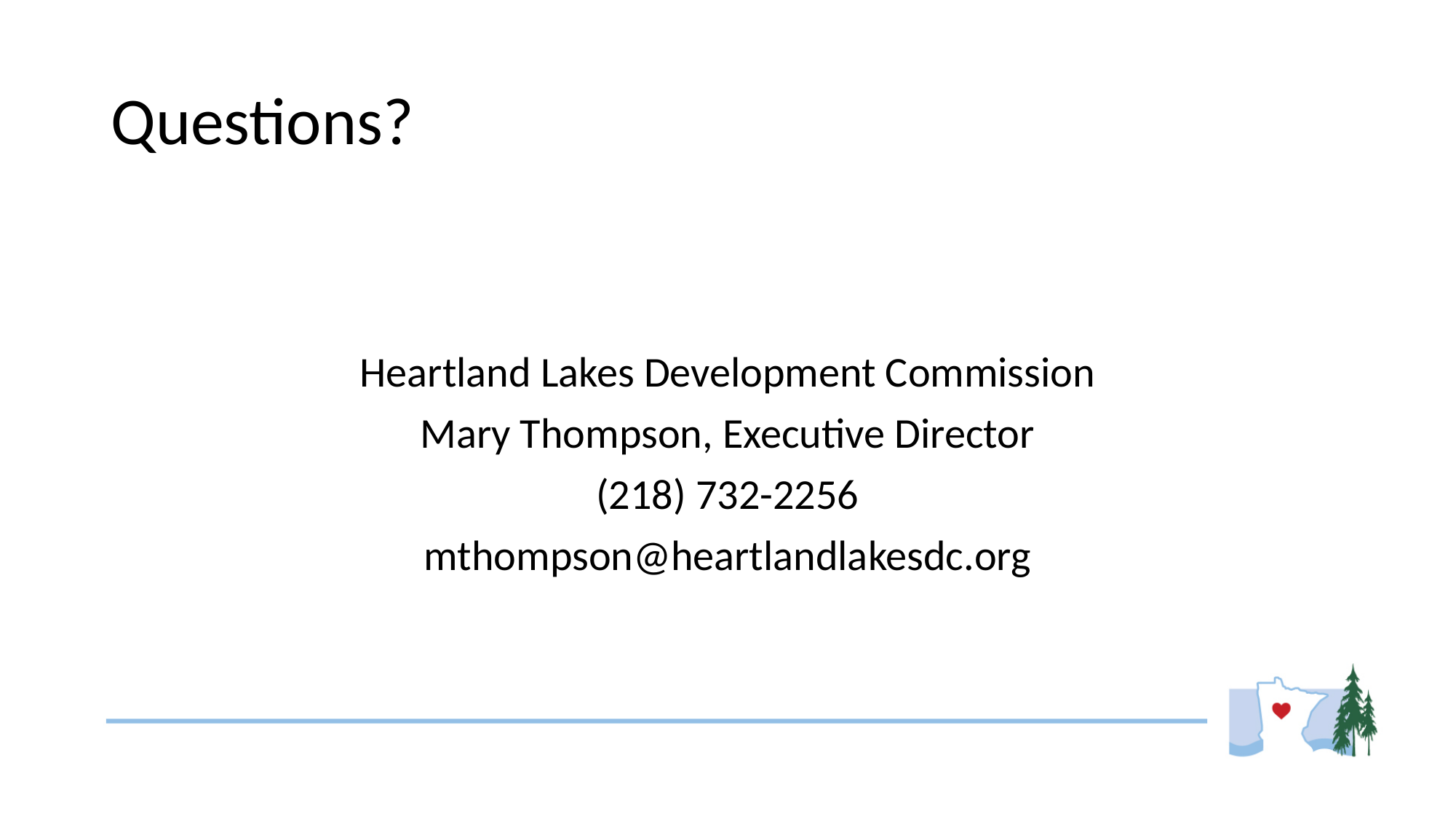

# Questions?

Heartland Lakes Development Commission
Mary Thompson, Executive Director
(218) 732-2256
mthompson@heartlandlakesdc.org